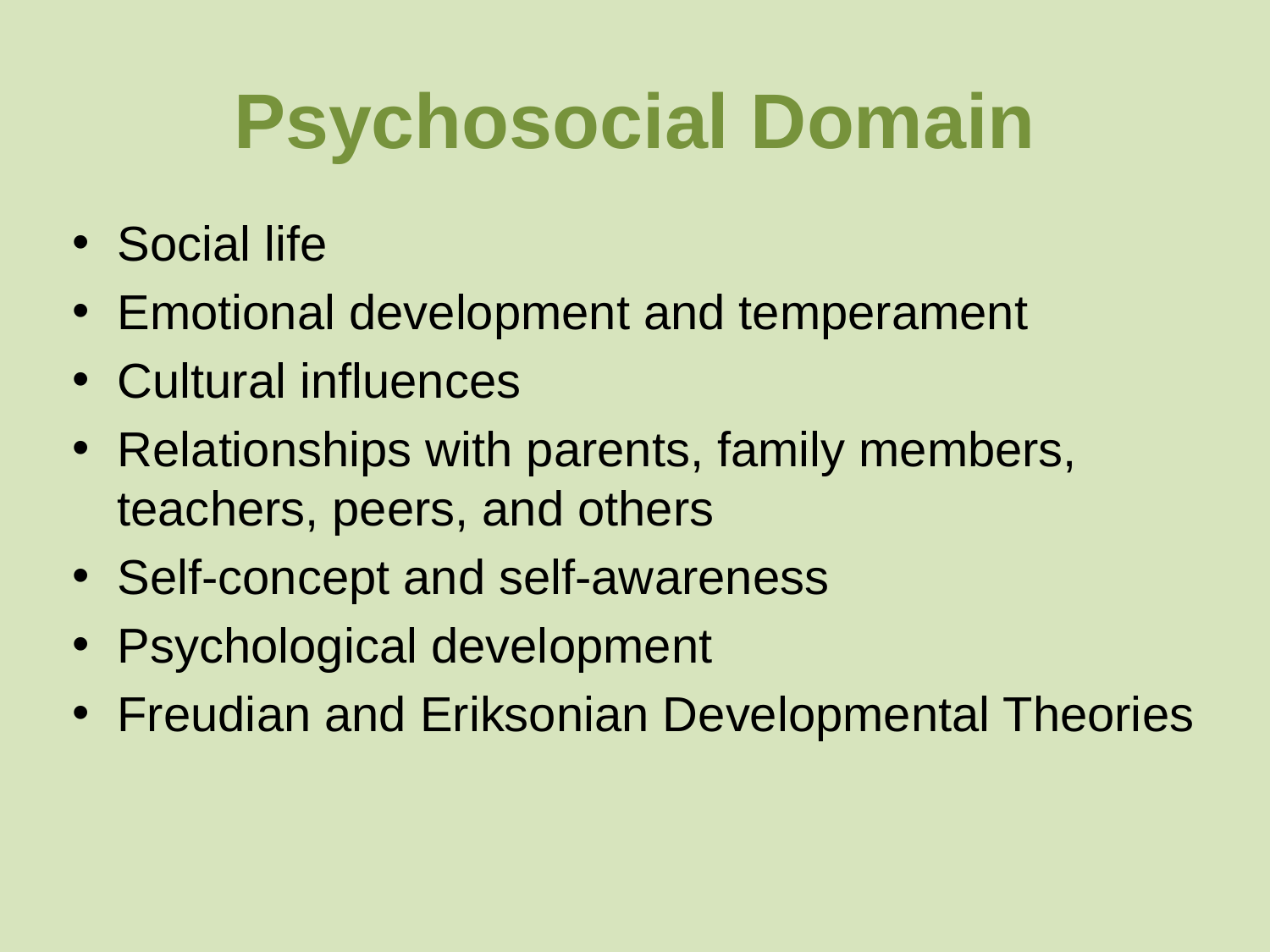

# Psychosocial Domain
Social life
Emotional development and temperament
Cultural influences
Relationships with parents, family members, teachers, peers, and others
Self-concept and self-awareness
Psychological development
Freudian and Eriksonian Developmental Theories